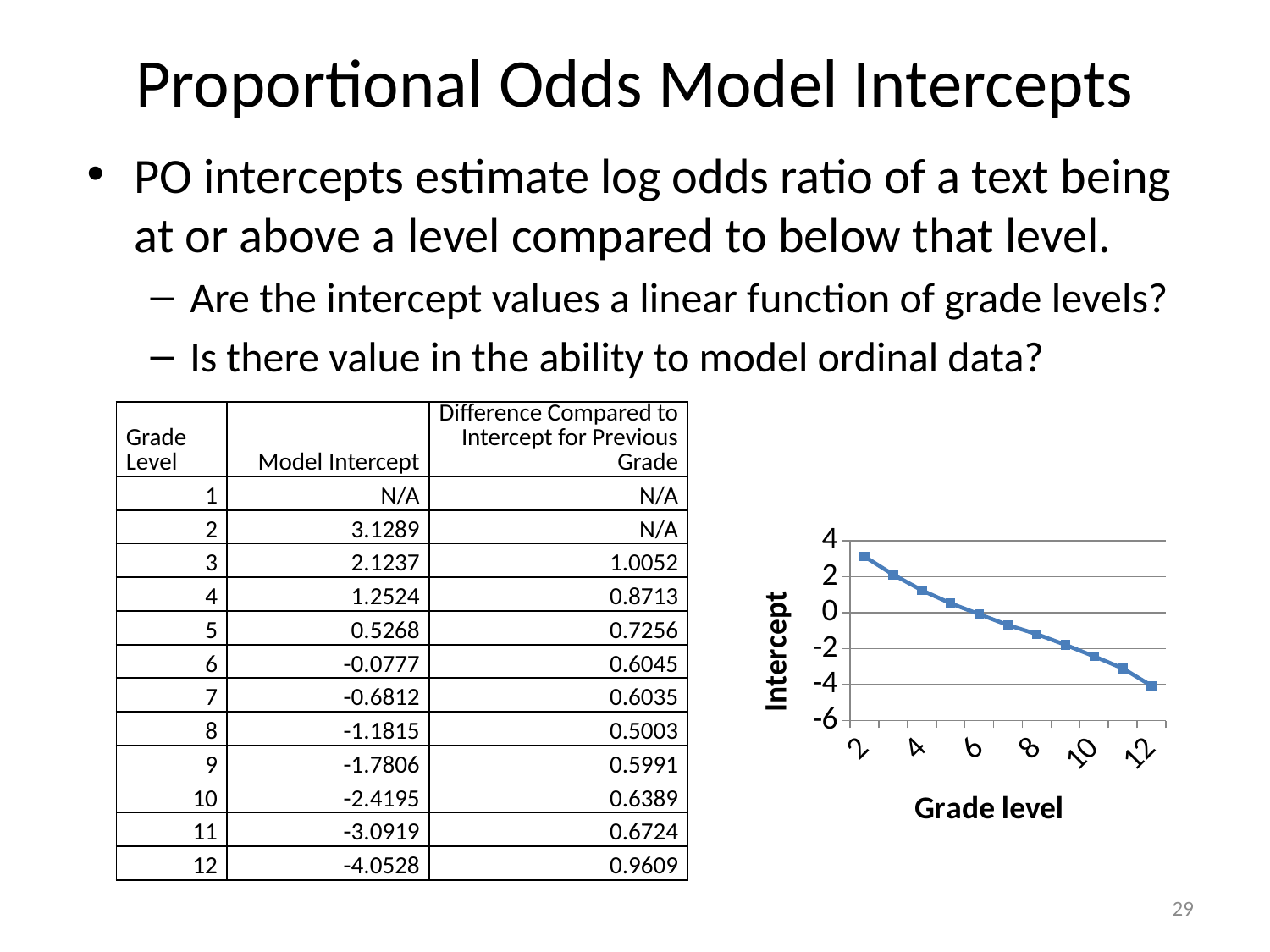

# Proportional Odds Model Intercepts
PO intercepts estimate log odds ratio of a text being at or above a level compared to below that level.
Are the intercept values a linear function of grade levels?
Is there value in the ability to model ordinal data?
| Grade Level | Model Intercept | Difference Compared to Intercept for Previous Grade |
| --- | --- | --- |
| 1 | N/A | N/A |
| 2 | 3.1289 | N/A |
| 3 | 2.1237 | 1.0052 |
| 4 | 1.2524 | 0.8713 |
| 5 | 0.5268 | 0.7256 |
| 6 | -0.0777 | 0.6045 |
| 7 | -0.6812 | 0.6035 |
| 8 | -1.1815 | 0.5003 |
| 9 | -1.7806 | 0.5991 |
| 10 | -2.4195 | 0.6389 |
| 11 | -3.0919 | 0.6724 |
| 12 | -4.0528 | 0.9609 |

### Chart

| Category | Series 1 |
|---|---|
| 2 | 3.1289 |
| 3 | 2.1237 |
| 4 | 1.2524 |
| 5 | 0.5268 |
| 6 | -0.07770000000000005 |
| 7 | -0.6812 |
| 8 | -1.1815 |
| 9 | -1.7806 |
| 10 | -2.419499999999999 |
| 11 | -3.0918999999999985 |
| 12 | -4.0527999999999995 |
29